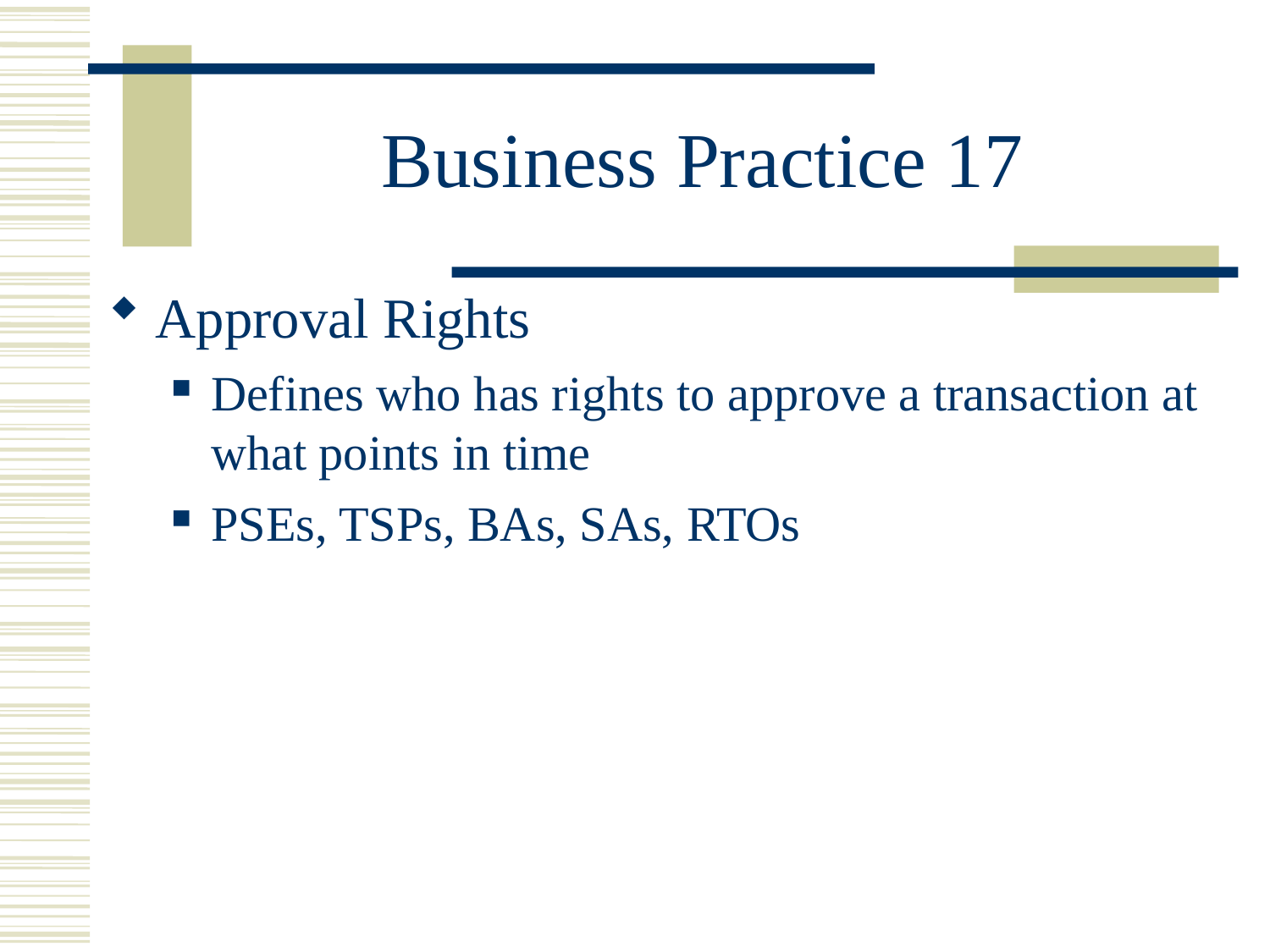

# Business Practice 17
Approval Rights
Defines who has rights to approve a transaction at what points in time
PSEs, TSPs, BAs, SAs, RTOs